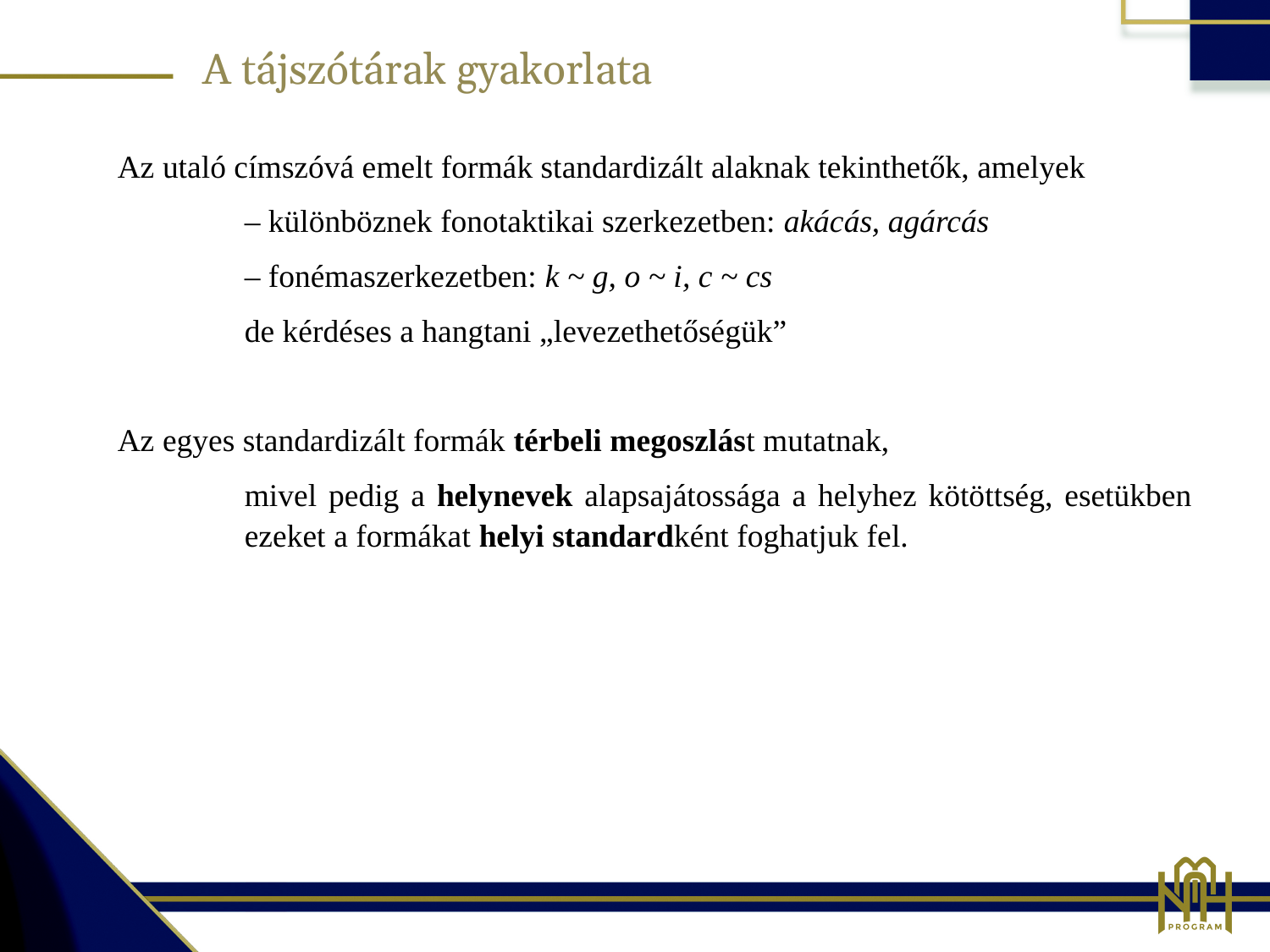

A tájszótárak gyakorlata
Az utaló címszóvá emelt formák standardizált alaknak tekinthetők, amelyek
	– különböznek fonotaktikai szerkezetben: akácás, agárcás
	– fonémaszerkezetben: k ~ g, o ~ i, c ~ cs
	de kérdéses a hangtani „levezethetőségük”

Az egyes standardizált formák térbeli megoszlást mutatnak,
	mivel pedig a helynevek alapsajátossága a helyhez kötöttség, esetükben 	ezeket a formákat helyi standardként foghatjuk fel.